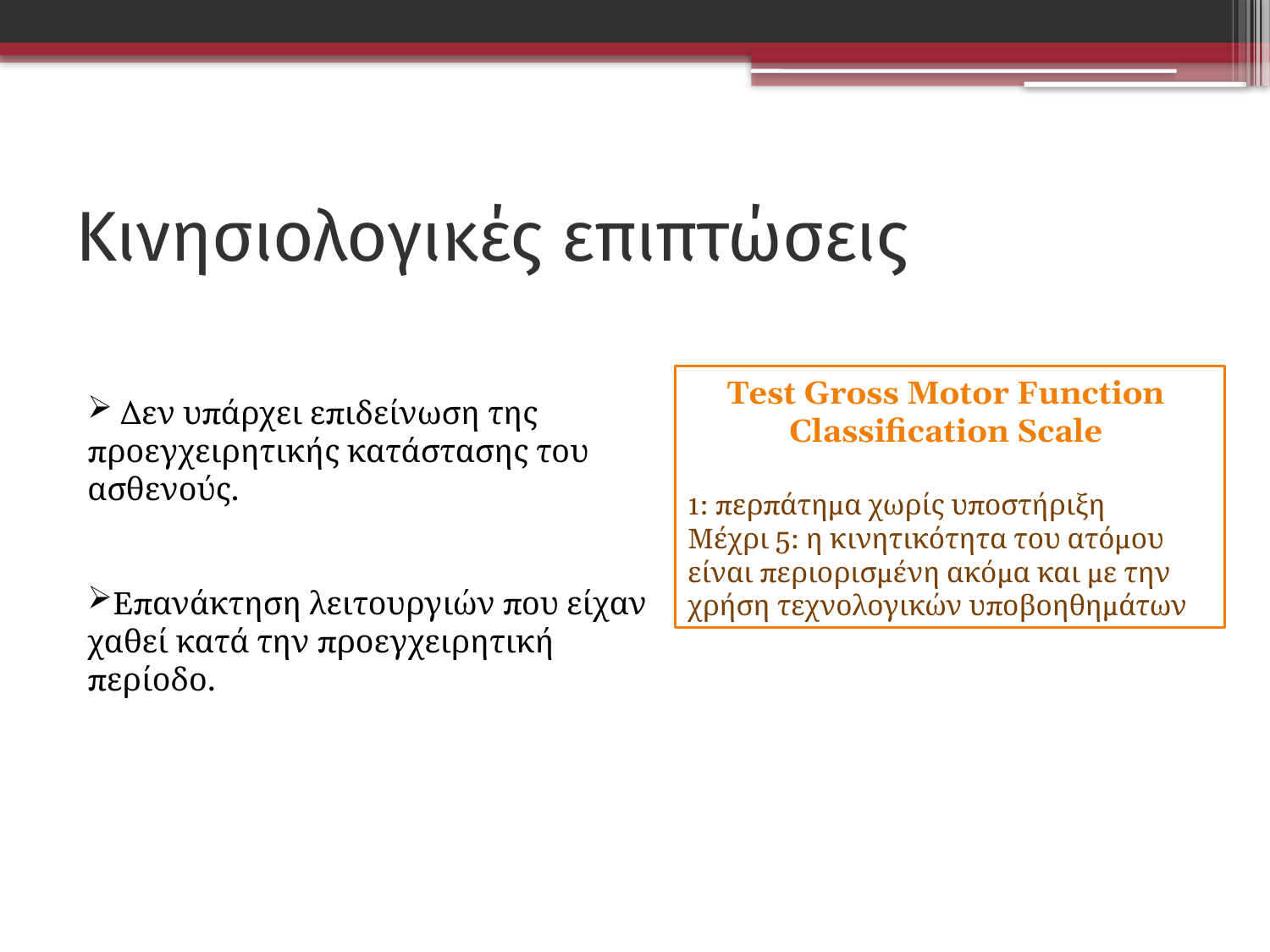

# Κινησιολογικές επιπτώσεις
Test Gross Motor Function
Classification Scale

1: περπάτημα χωρίς υποστήριξη
Μέχρι 5: η κινητικότητα του ατόμου είναι περιορισμένη ακόμα και με την χρήση τεχνολογικών υποβοηθημάτων
 Δεν υπάρχει επιδείνωση της προεγχειρητικής κατάστασης του ασθενούς.

Επανάκτηση λειτουργιών που είχαν χαθεί κατά την προεγχειρητική περίοδο.